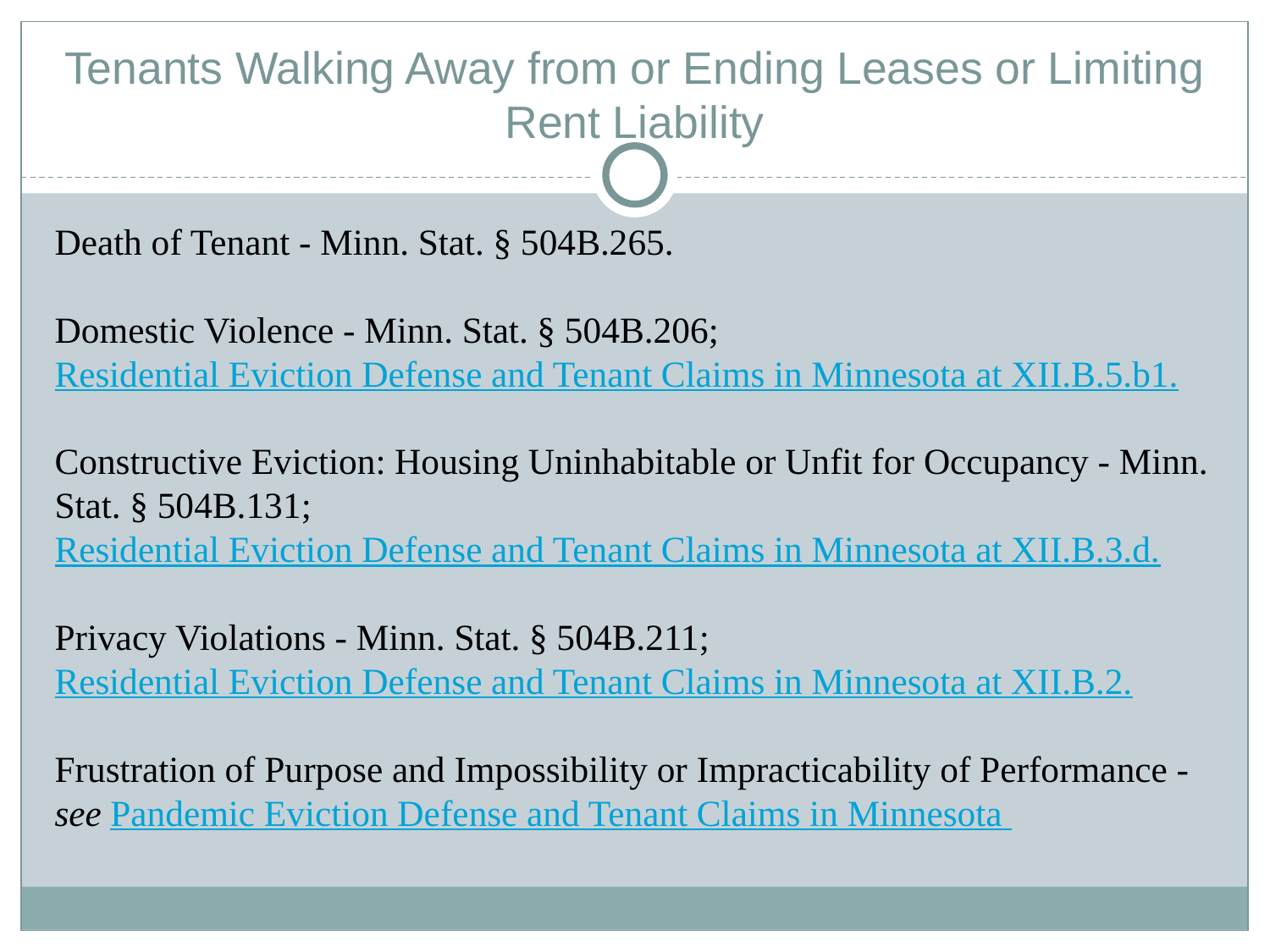

# Tenants Walking Away from or Ending Leases or Limiting Rent Liability
Death of Tenant - Minn. Stat. § 504B.265.

Domestic Violence - Minn. Stat. § 504B.206; Residential Eviction Defense and Tenant Claims in Minnesota at XII.B.5.b1.

Constructive Eviction: Housing Uninhabitable or Unfit for Occupancy - Minn. Stat. § 504B.131; Residential Eviction Defense and Tenant Claims in Minnesota at XII.B.3.d.

Privacy Violations - Minn. Stat. § 504B.211; Residential Eviction Defense and Tenant Claims in Minnesota at XII.B.2.

Frustration of Purpose and Impossibility or Impracticability of Performance - see Pandemic Eviction Defense and Tenant Claims in Minnesota